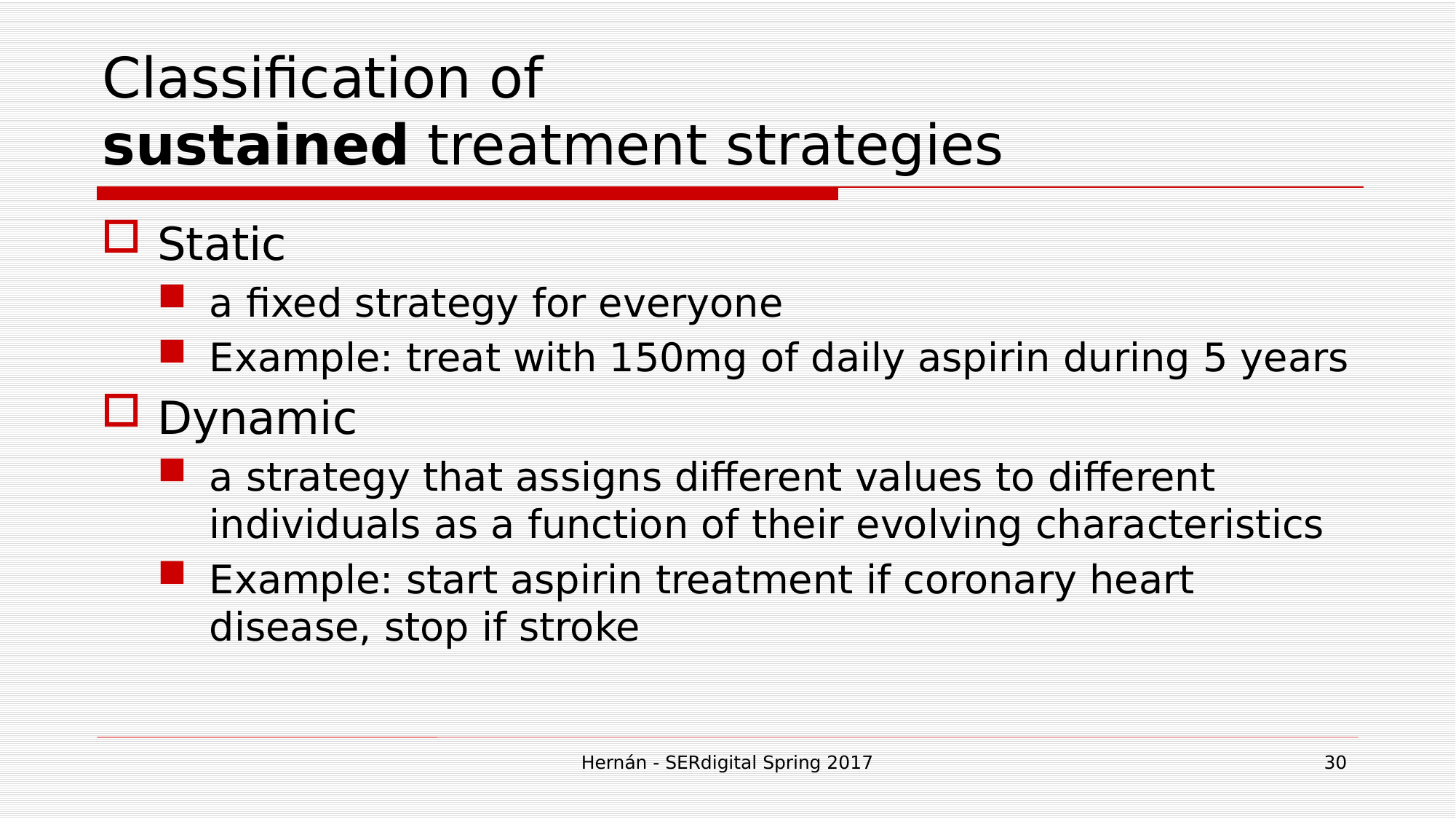

# Classification of sustained treatment strategies
Static
a fixed strategy for everyone
Example: treat with 150mg of daily aspirin during 5 years
Dynamic
a strategy that assigns different values to different individuals as a function of their evolving characteristics
Example: start aspirin treatment if coronary heart disease, stop if stroke

Hernán - SERdigital Spring 2017
30